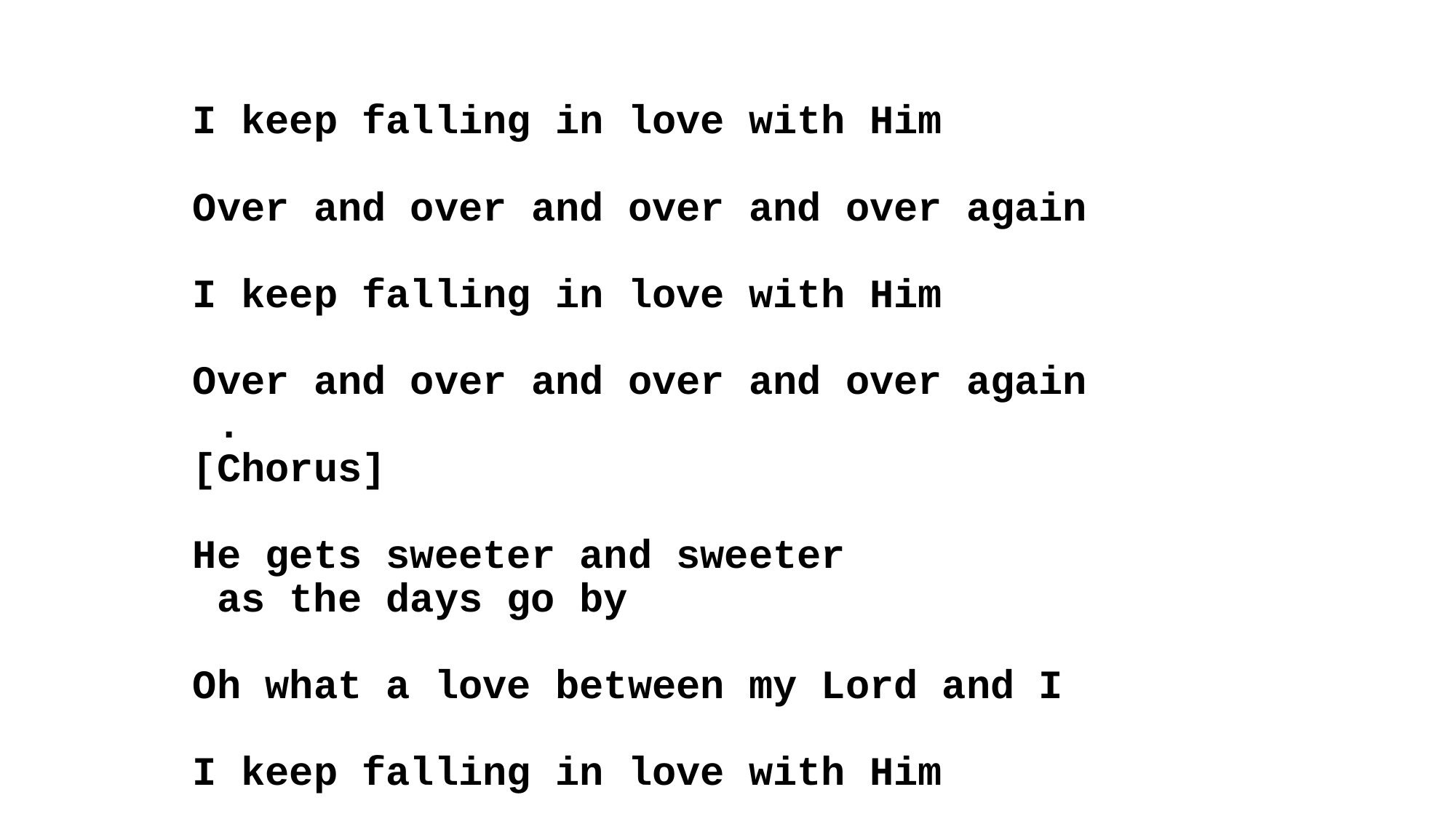

I keep falling in love with Him

Over and over and over and over again

I keep falling in love with Him

Over and over and over and over again
 .
[Chorus]

He gets sweeter and sweeter
 as the days go by

Oh what a love between my Lord and I

I keep falling in love with Him